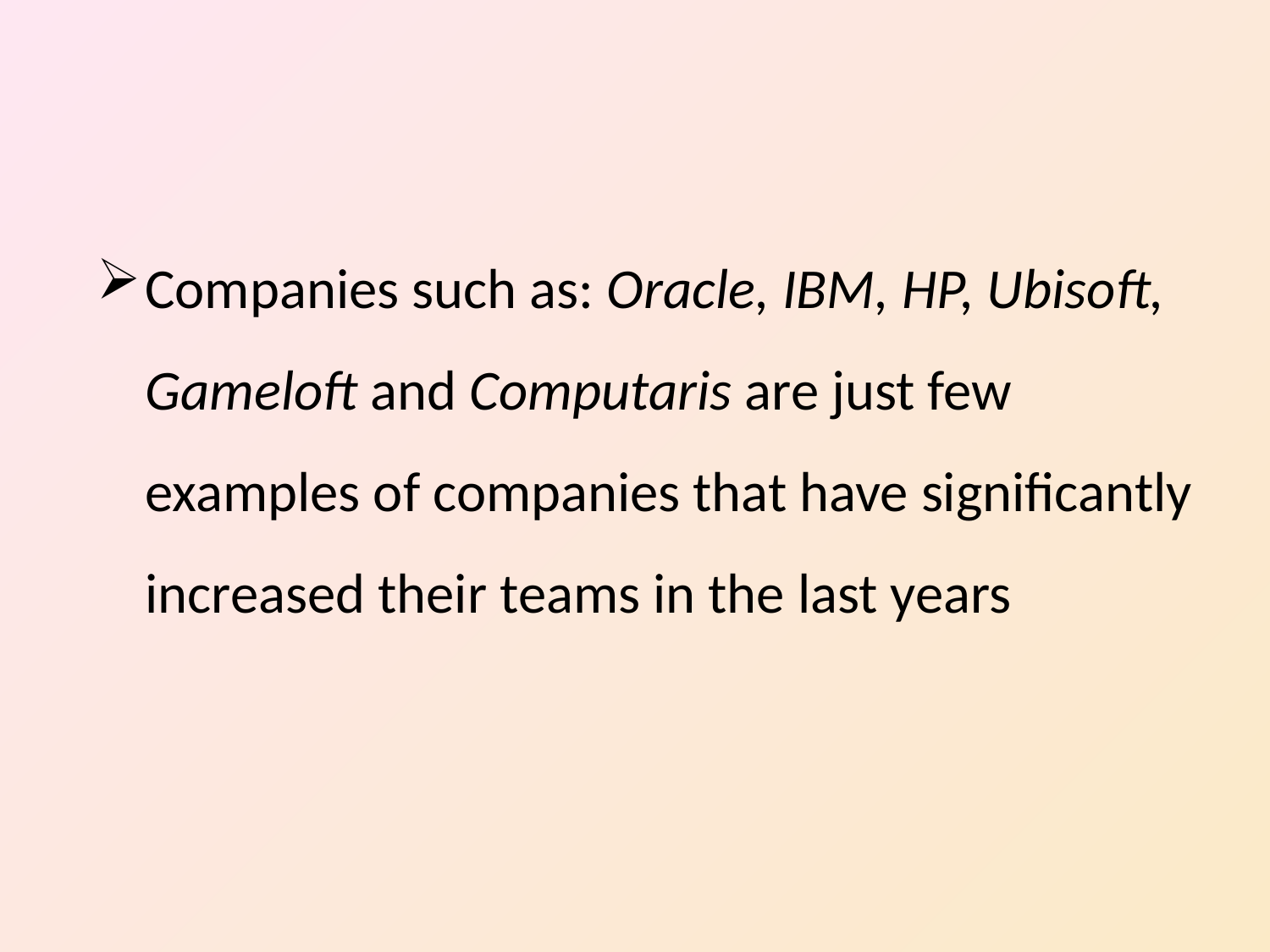

Companies such as: Oracle, IBM, HP, Ubisoft, Gameloft and Computaris are just few examples of companies that have significantly increased their teams in the last years